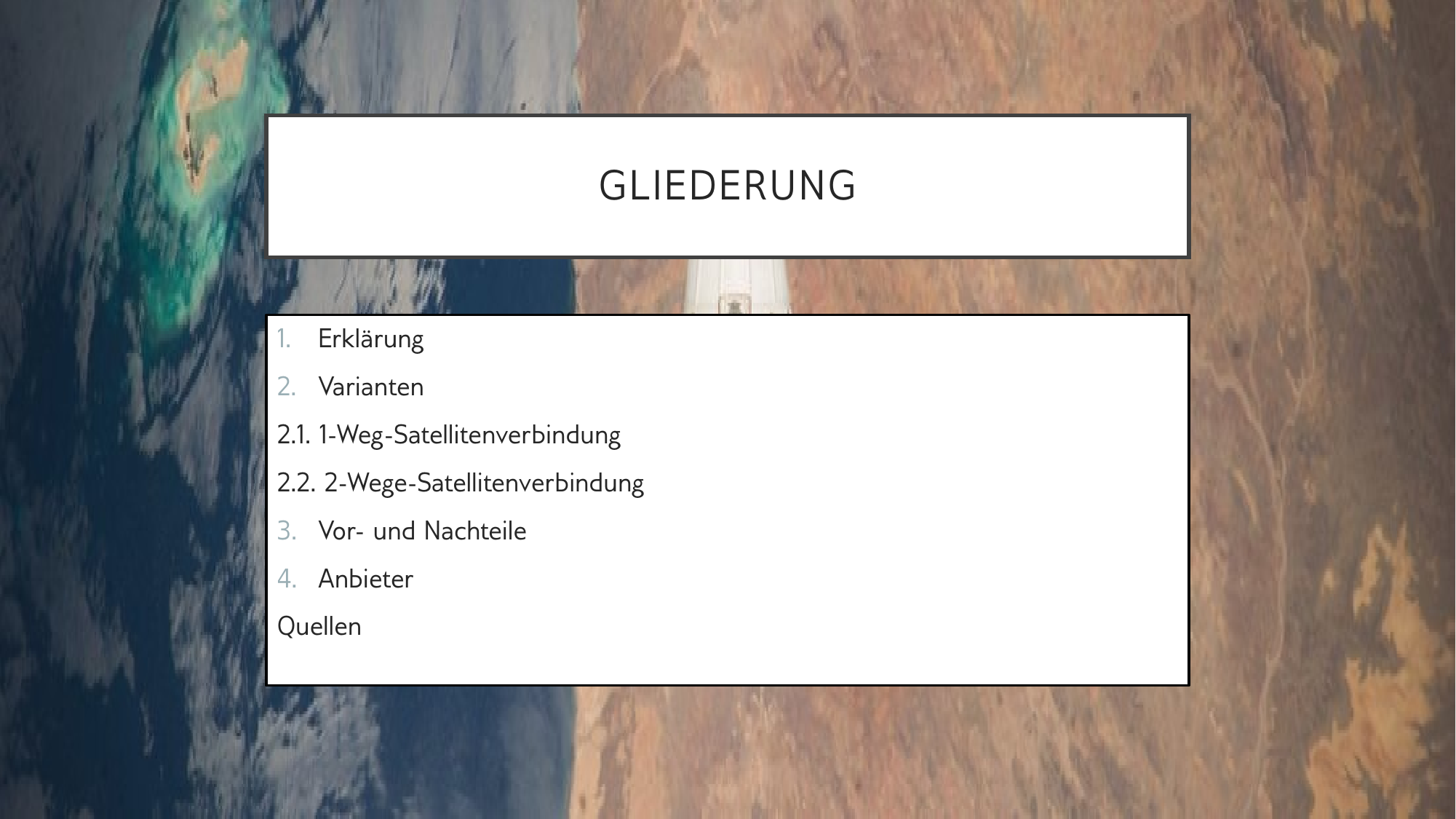

# Gliederung
Erklärung
Varianten
2.1. 1-Weg-Satellitenverbindung
2.2. 2-Wege-Satellitenverbindung
Vor- und Nachteile
Anbieter
Quellen